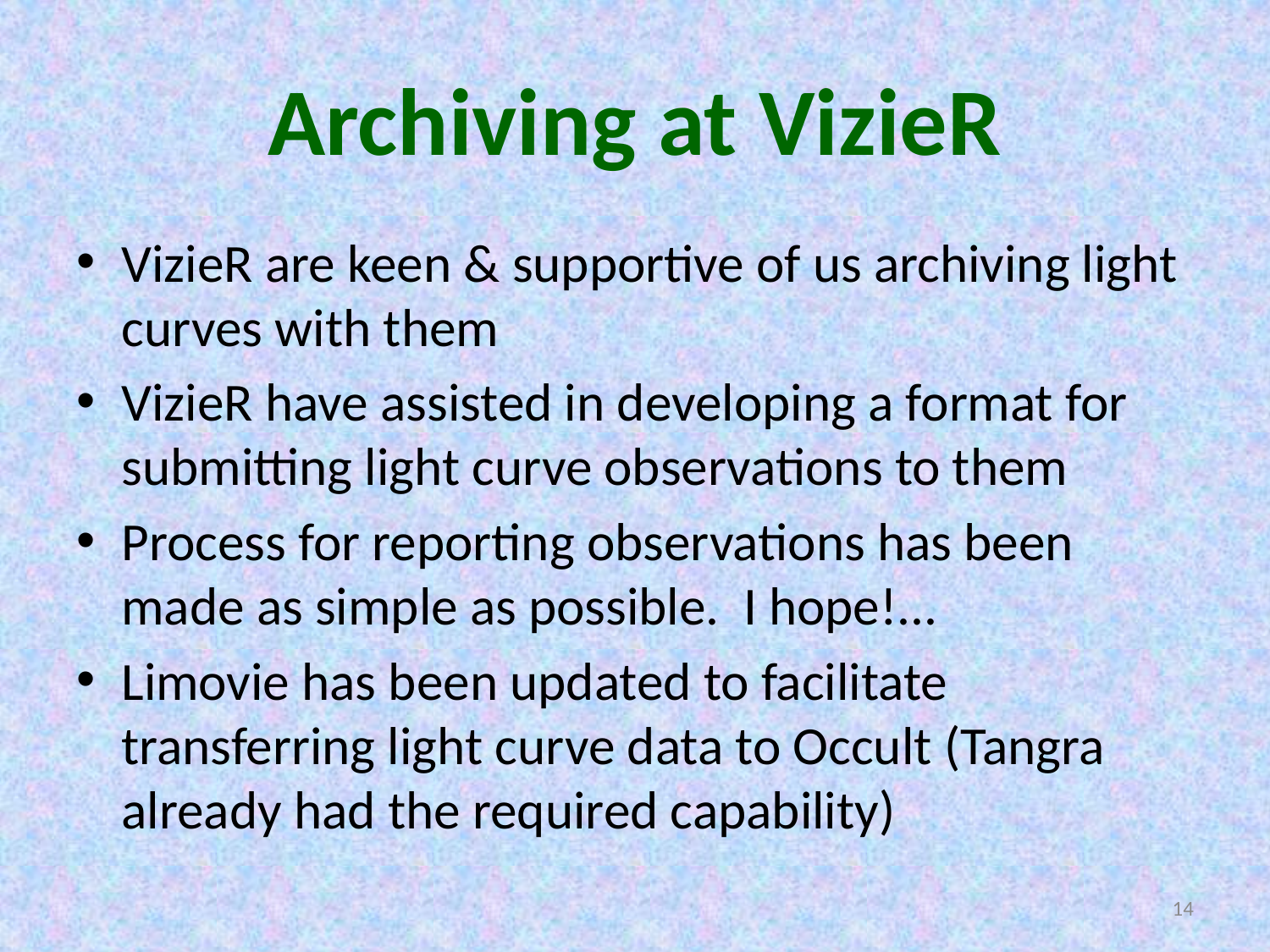

# Archiving at VizieR
VizieR are keen & supportive of us archiving light curves with them
VizieR have assisted in developing a format for submitting light curve observations to them
Process for reporting observations has been made as simple as possible.  I hope!...
Limovie has been updated to facilitate transferring light curve data to Occult (Tangra already had the required capability)
14